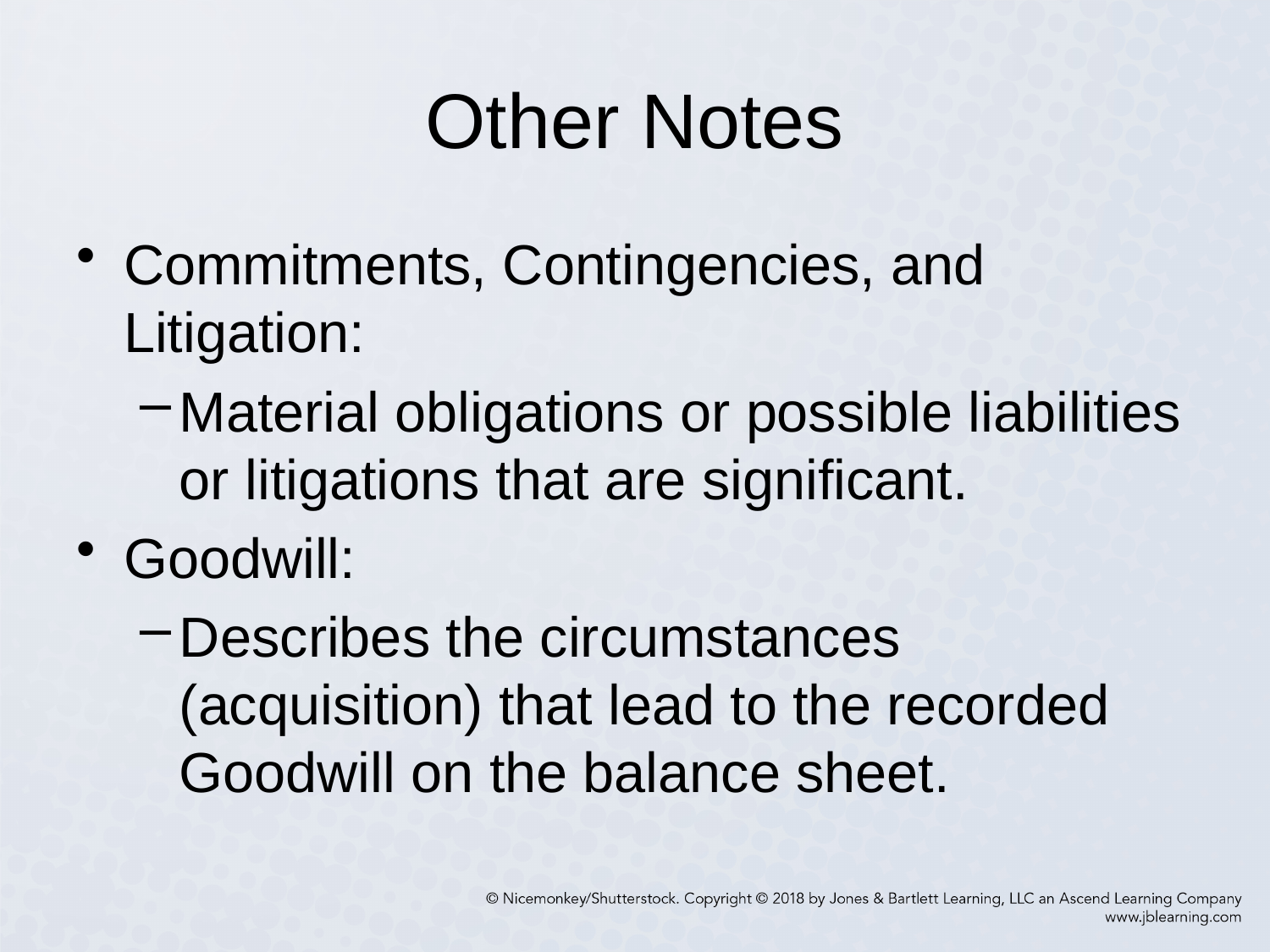

# Other Notes
Commitments, Contingencies, and Litigation:
Material obligations or possible liabilities or litigations that are significant.
Goodwill:
Describes the circumstances (acquisition) that lead to the recorded Goodwill on the balance sheet.